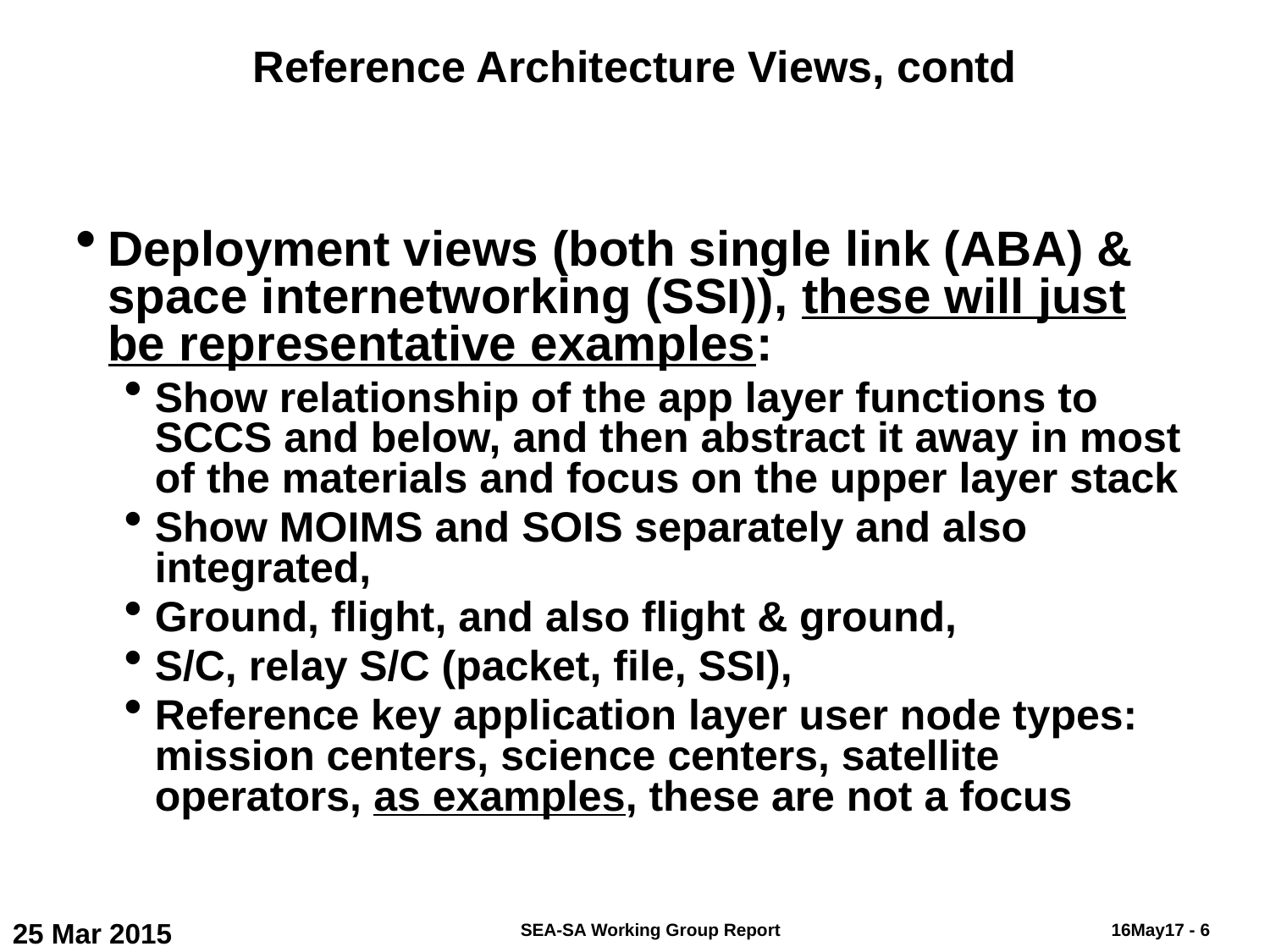

# Reference Architecture Views, contd
Deployment views (both single link (ABA) & space internetworking (SSI)), these will just be representative examples:
Show relationship of the app layer functions to SCCS and below, and then abstract it away in most of the materials and focus on the upper layer stack
Show MOIMS and SOIS separately and also integrated,
Ground, flight, and also flight & ground,
S/C, relay S/C (packet, file, SSI),
Reference key application layer user node types: mission centers, science centers, satellite operators, as examples, these are not a focus

25 Mar 2015